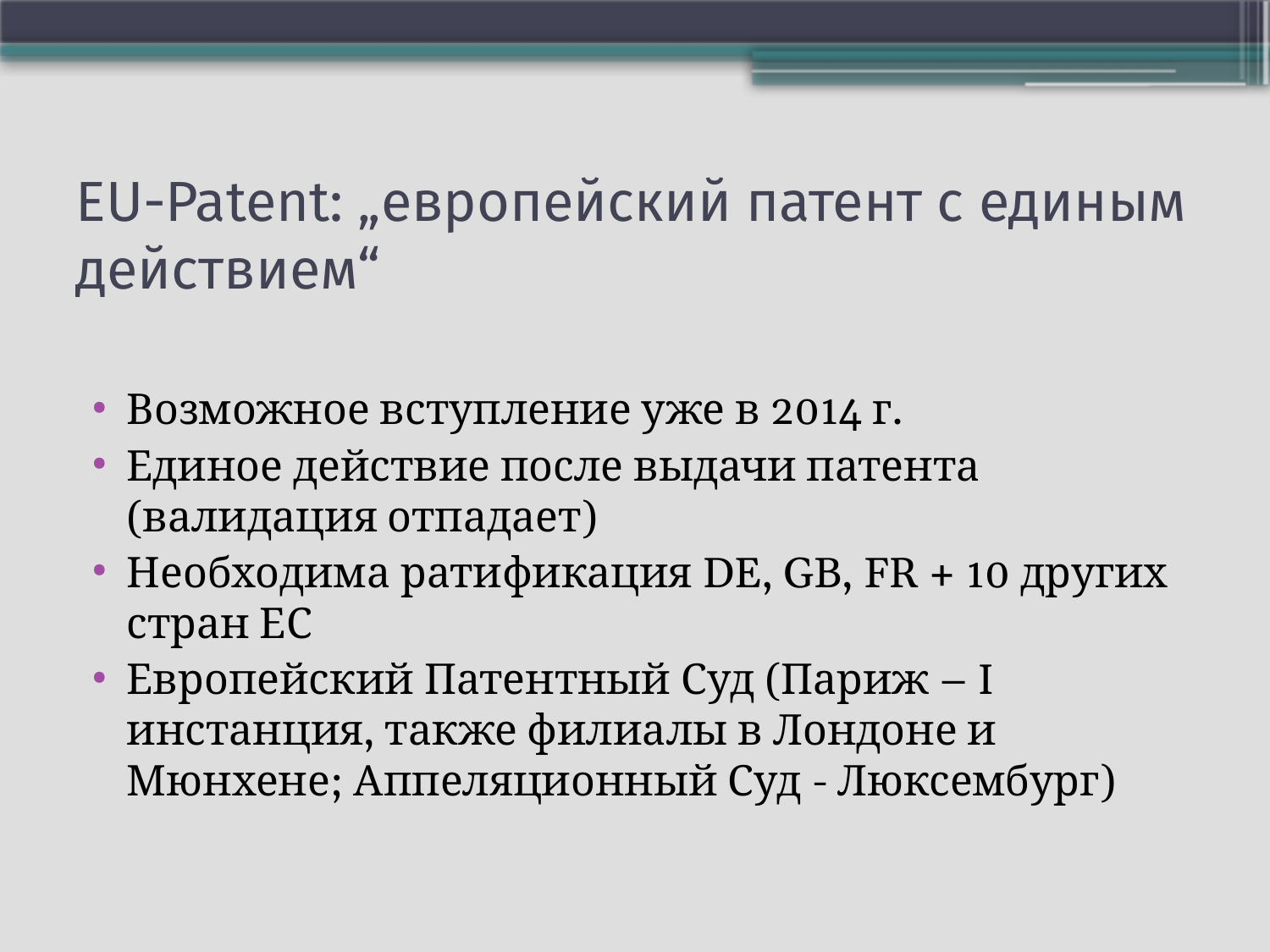

# EU-Patent: „европейский патент с единым действием“
Возможное вступление уже в 2014 г.
Единое действие после выдачи патента (валидация отпадает)
Необходима ратификация DE, GB, FR + 10 других стран ЕС
Европейский Патентный Суд (Париж – I инстанция, также филиалы в Лондоне и Мюнхене; Аппеляционный Суд - Люксембург)